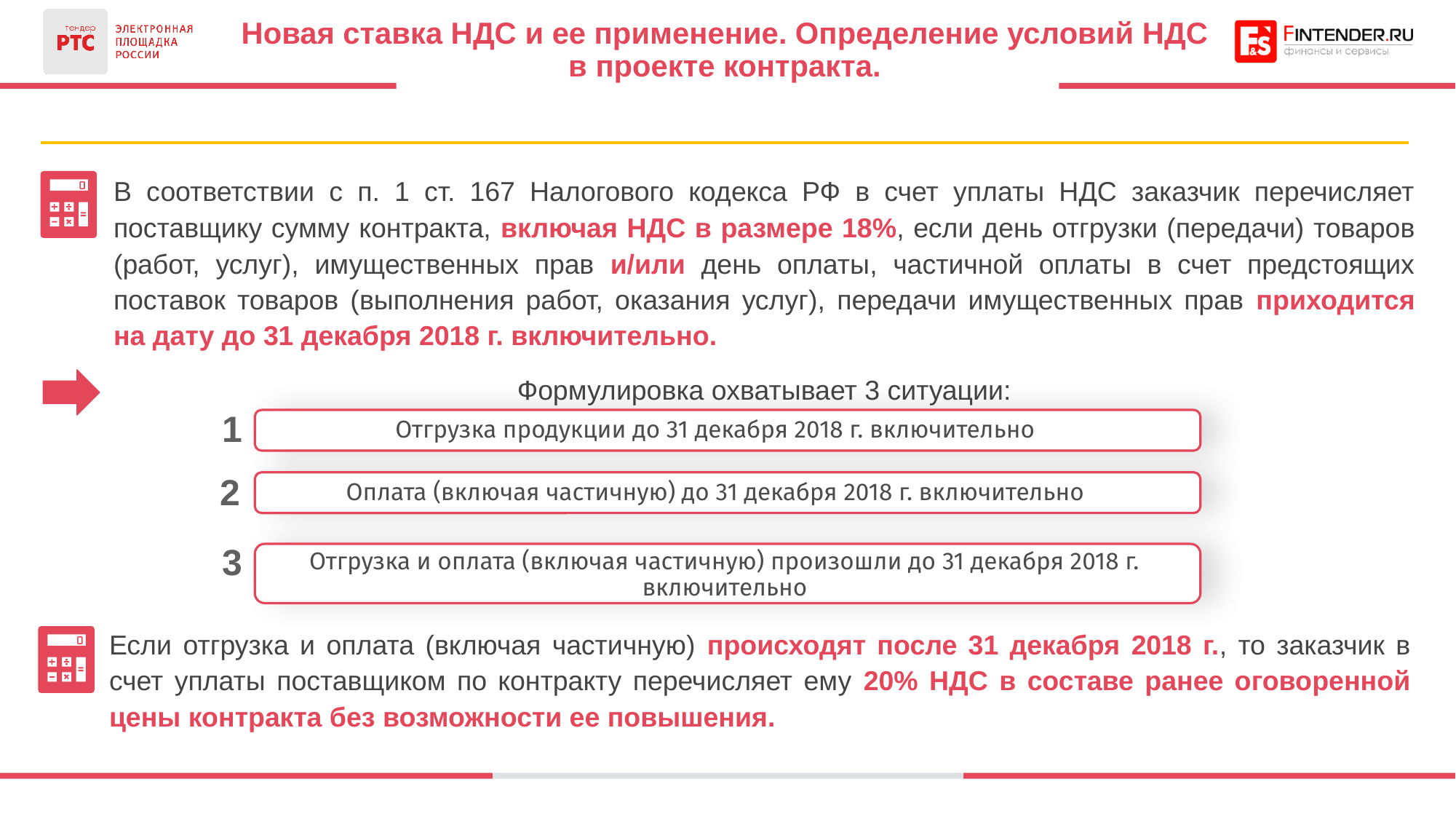

# Новая ставка НДС и ее применение. Определение условий НДС в проекте контракта.

В соответствии с п. 1 ст. 167 Налогового кодекса РФ в счет уплаты НДС заказчик перечисляет поставщику сумму контракта, включая НДС в размере 18%, если день отгрузки (передачи) товаров (работ, услуг), имущественных прав и/или день оплаты, частичной оплаты в счет предстоящих поставок товаров (выполнения работ, оказания услуг), передачи имущественных прав приходится на дату до 31 декабря 2018 г. включительно.
Формулировка охватывает 3 ситуации:

1

Отгрузка продукции до 31 декабря 2018 г. включительно
2

Оплата (включая частичную) до 31 декабря 2018 г. включительно
3

Отгрузка и оплата (включая частичную) произошли до 31 декабря 2018 г. включительно
Если отгрузка и оплата (включая частичную) происходят после 31 декабря 2018 г., то заказчик в счет уплаты поставщиком по контракту перечисляет ему 20% НДС в составе ранее оговоренной цены контракта без возможности ее повышения.